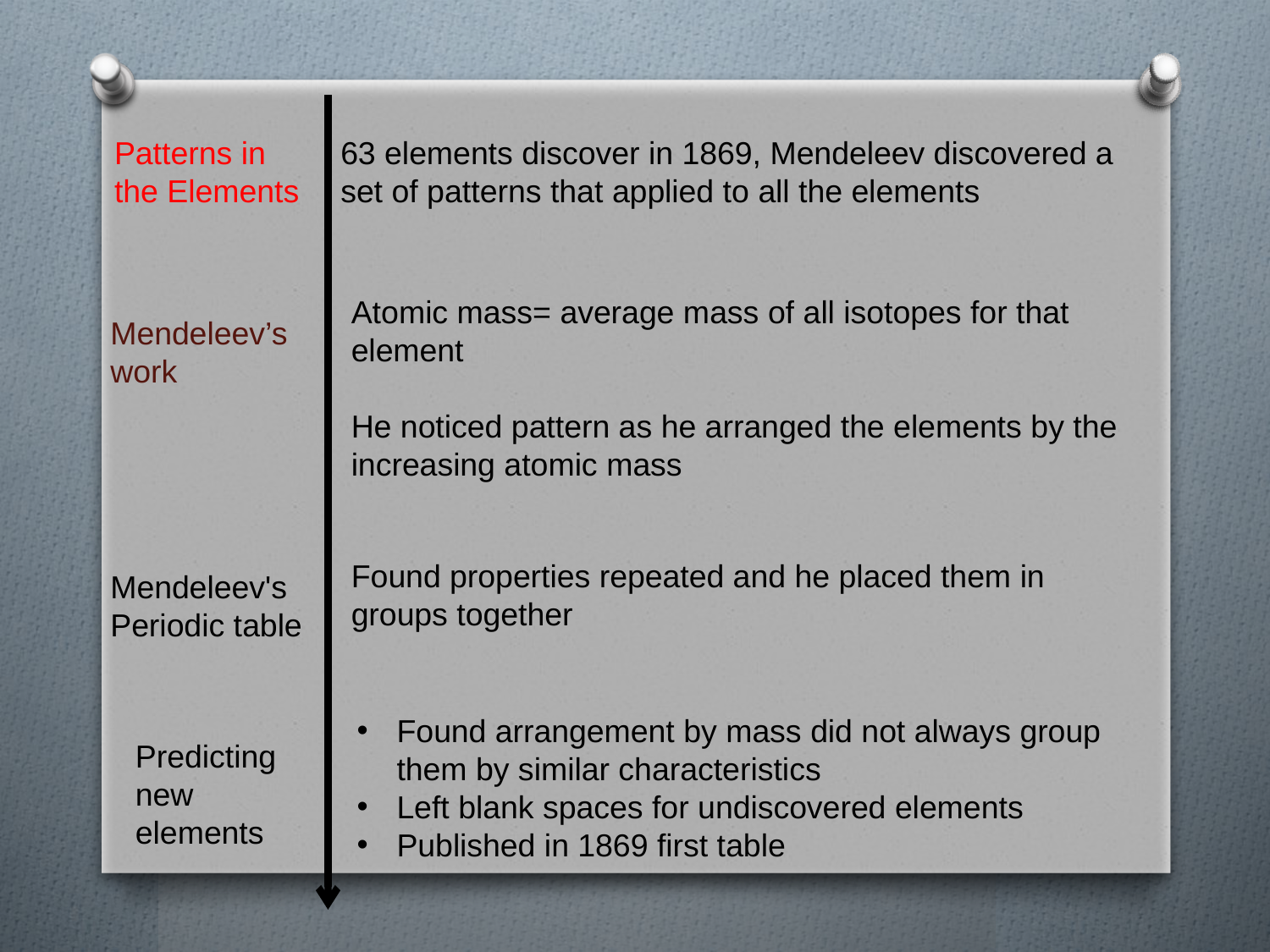

Patterns in the Elements
63 elements discover in 1869, Mendeleev discovered a set of patterns that applied to all the elements
Atomic mass= average mass of all isotopes for that element

He noticed pattern as he arranged the elements by the increasing atomic mass
Mendeleev’s work
Found properties repeated and he placed them in groups together

Mendeleev's Periodic table
Found arrangement by mass did not always group them by similar characteristics
Left blank spaces for undiscovered elements
Published in 1869 first table

Predicting new elements